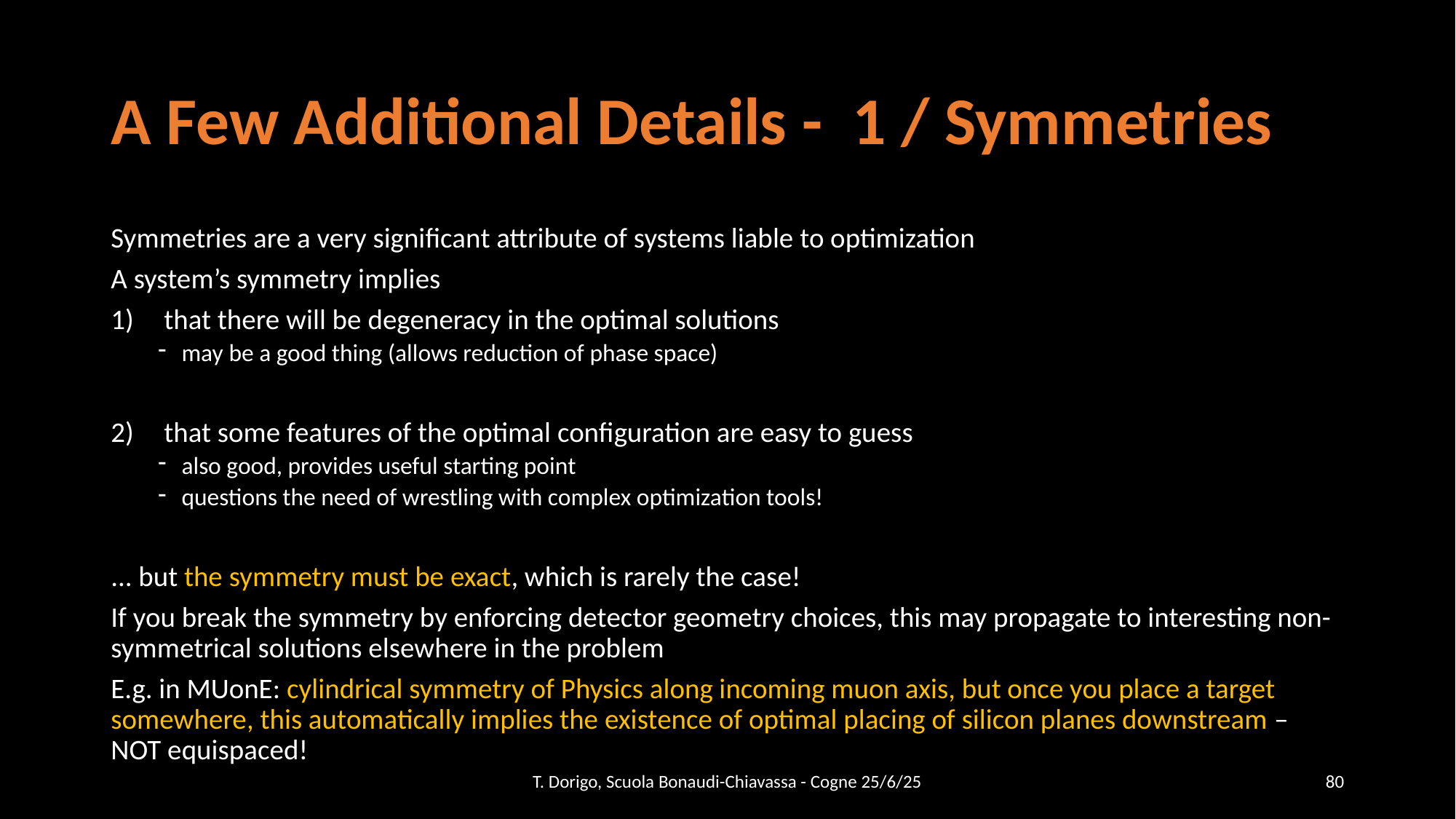

# A Few Additional Details -  1 / Symmetries
Symmetries are a very significant attribute of systems liable to optimization
A system’s symmetry implies
that there will be degeneracy in the optimal solutions
may be a good thing (allows reduction of phase space)

that some features of the optimal configuration are easy to guess
also good, provides useful starting point
questions the need of wrestling with complex optimization tools!

... but the symmetry must be exact, which is rarely the case!
If you break the symmetry by enforcing detector geometry choices, this may propagate to interesting non-symmetrical solutions elsewhere in the problem
E.g. in MUonE: cylindrical symmetry of Physics along incoming muon axis, but once you place a target somewhere, this automatically implies the existence of optimal placing of silicon planes downstream – NOT equispaced!

T. Dorigo, Scuola Bonaudi-Chiavassa - Cogne 25/6/25
80